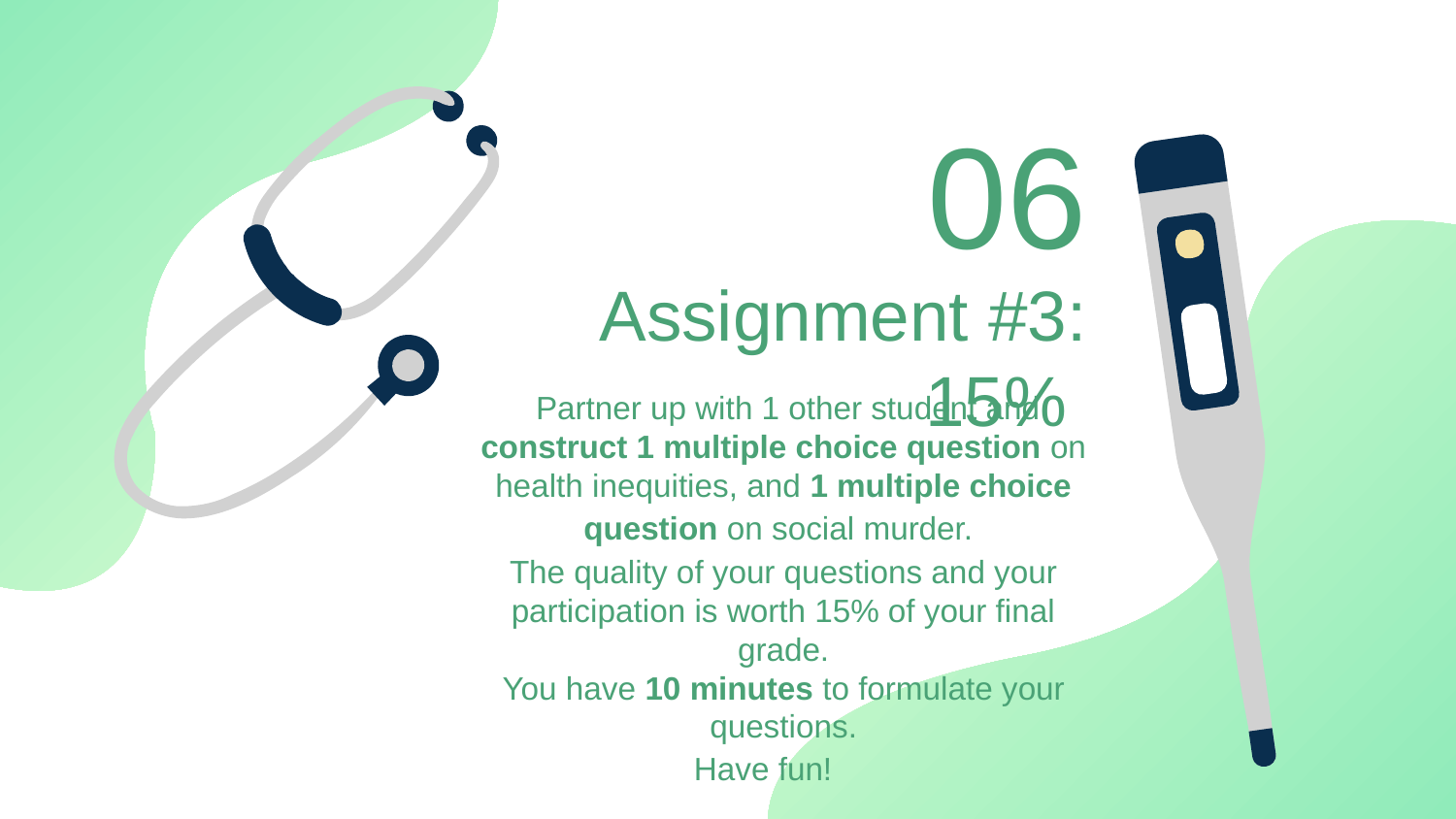

06

# Assignment #3: 15%
 Partner up with 1 other student and construct 1 multiple choice question on health inequities, and 1 multiple choice question on social murder.
The quality of your questions and your participation is worth 15% of your final grade.
You have 10 minutes to formulate your questions.
Have fun!